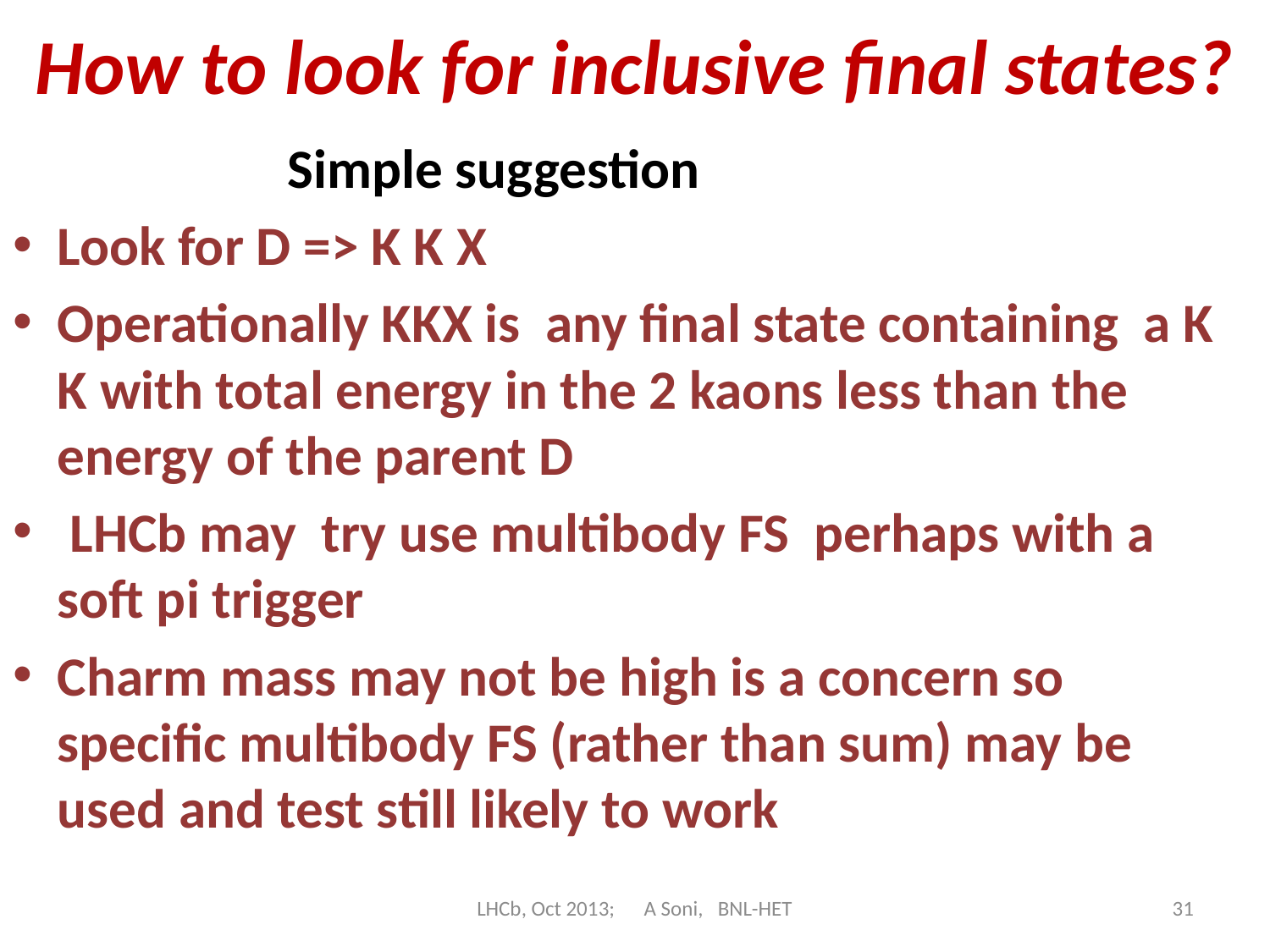

# How to look for inclusive final states?
                         Simple suggestion
Look for D => K K X
Operationally KKX is  any final state containing  a K K with total energy in the 2 kaons less than the energy of the parent D
 LHCb may  try use multibody FS  perhaps with a soft pi trigger
Charm mass may not be high is a concern so specific multibody FS (rather than sum) may be used and test still likely to work
LHCb, Oct 2013;      A Soni,   BNL-HET
31